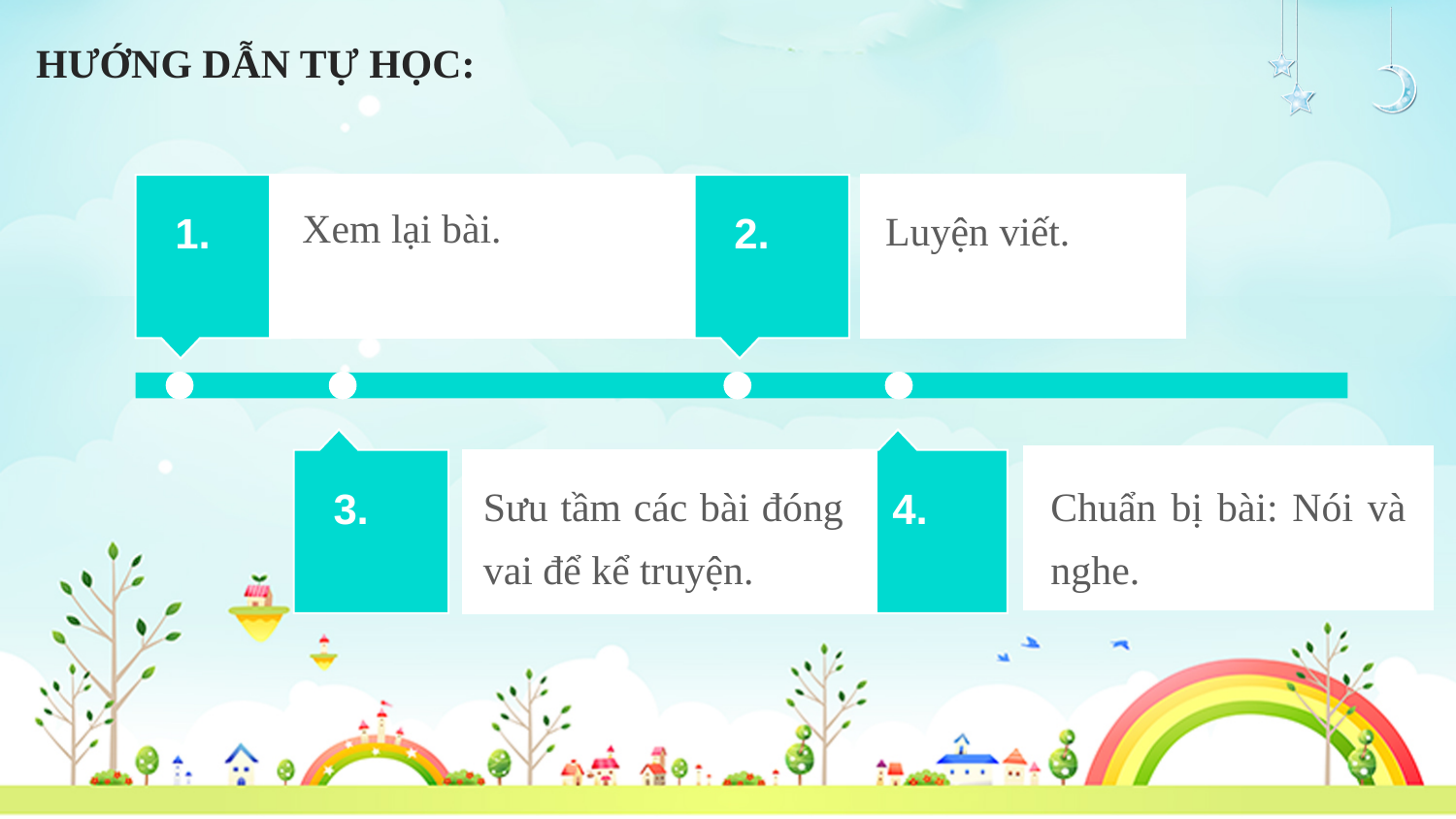

HƯỚNG DẪN TỰ HỌC:

1.

Xem lại bài.

2.

Luyện viết.

Chuẩn bị bài: Nói và nghe.

3.

4.

Sưu tầm các bài đóng vai để kể truyện.